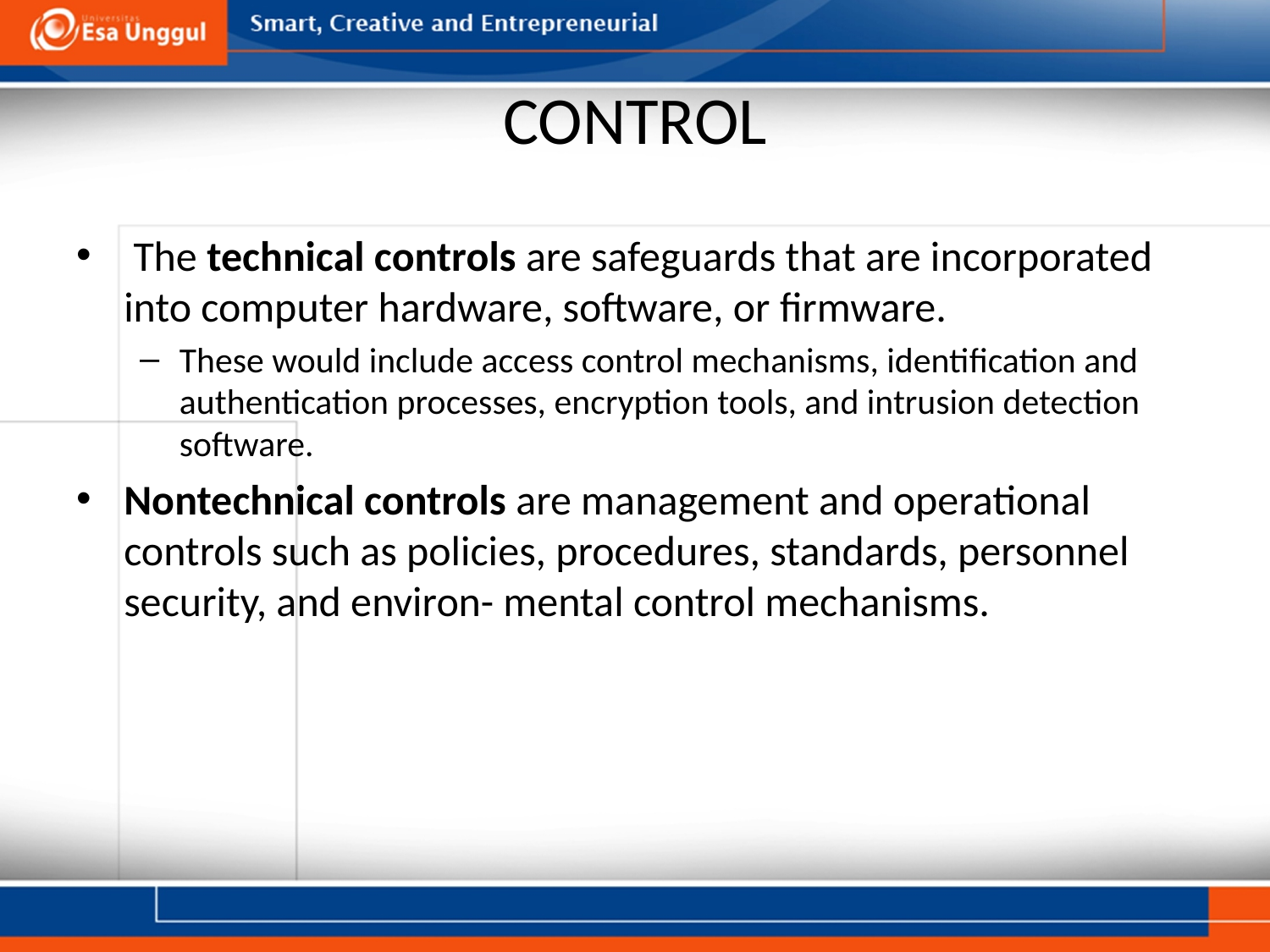

# CONTROL
 The technical controls are safeguards that are incorporated into computer hardware, software, or ﬁrmware.
These would include access control mechanisms, identiﬁcation and authentication processes, encryption tools, and intrusion detection software.
Nontechnical controls are management and operational controls such as policies, procedures, standards, personnel security, and environ- mental control mechanisms.